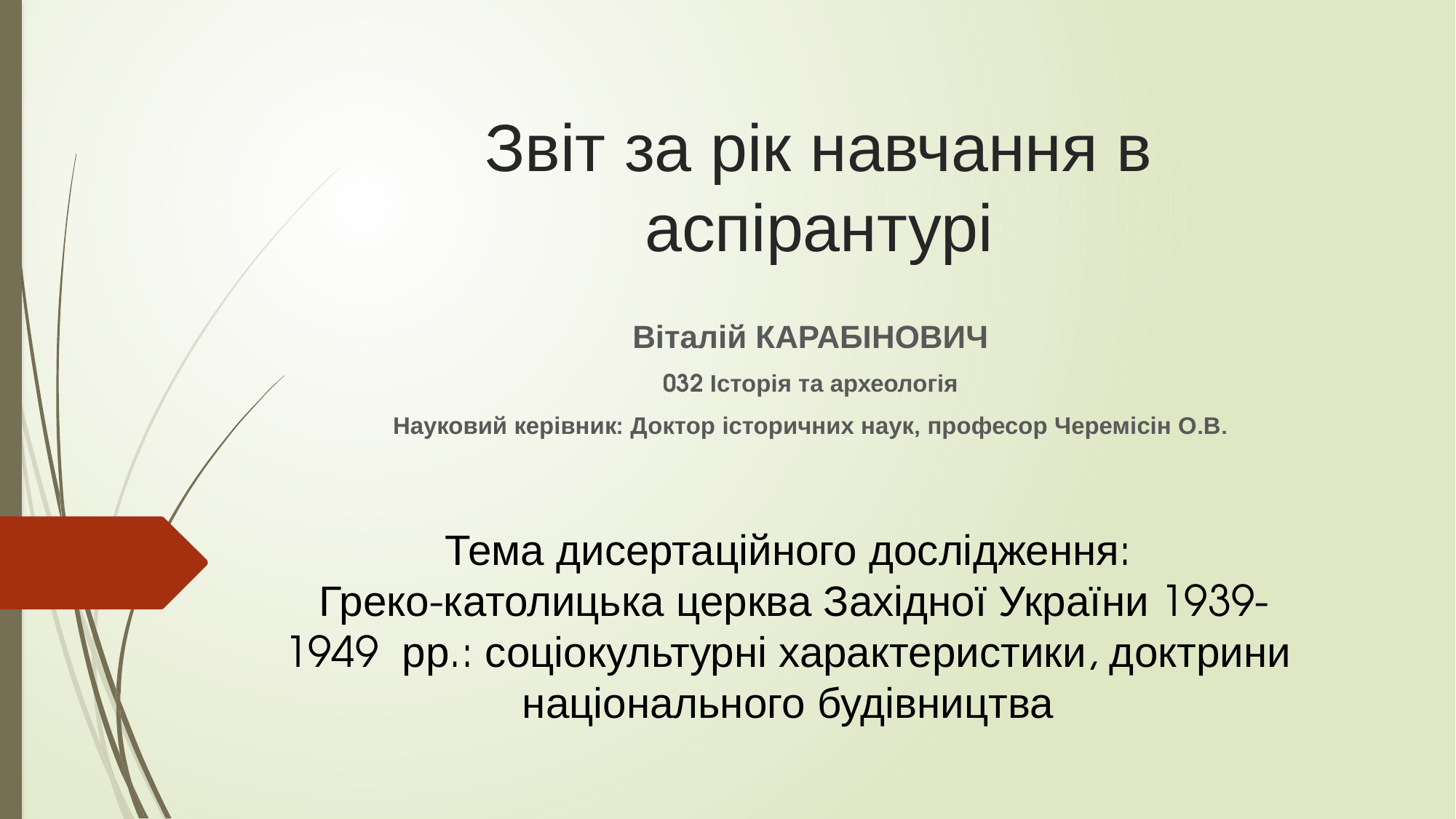

# Звіт за рік навчання в аспірантурі
Віталій КАРАБІНОВИЧ
032 Історія та археологія
Науковий керівник: Доктор історичних наук, професор Черемісін О.В.

Тема дисертаційного дослідження:
 Греко-католицька церква Західної України 1939-1949  рр.: соціокультурні характеристики, доктрини національного будівництва